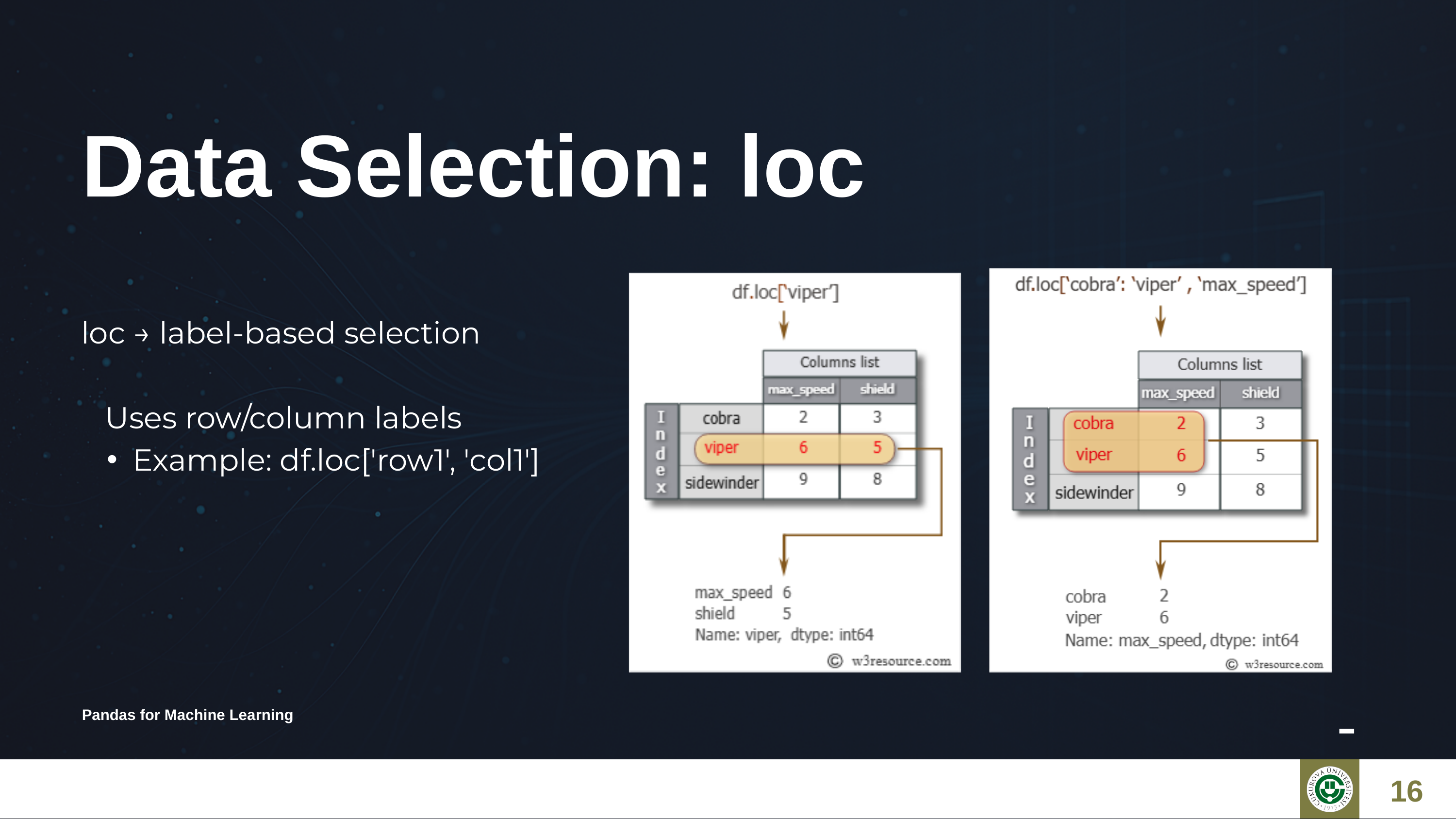

Data Selection: loc

loc → label-based selection

   Uses row/column labels
Example: df.loc['row1', 'col1']

-
Pandas for Machine Learning

16